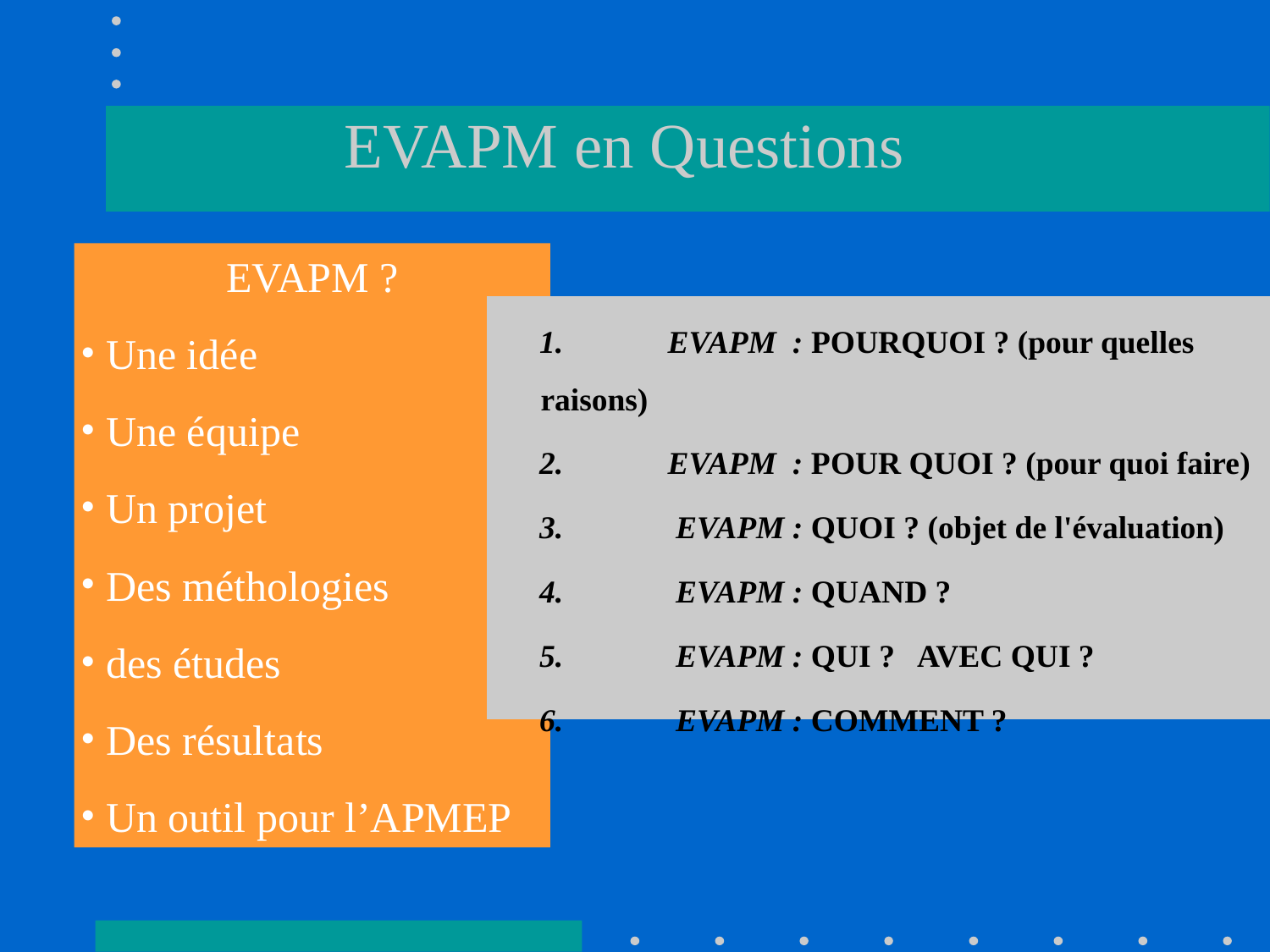

# EVAPM en Questions
EVAPM ?
 Une idée
 Une équipe
 Un projet
 Des méthologies
 des études
 Des résultats
 Un outil pour l’APMEP
1.	EVAPM  : POURQUOI ? (pour quelles raisons)
2.	EVAPM  : POUR QUOI ? (pour quoi faire)
3.	 EVAPM : QUOI ? (objet de l'évaluation)
4.	 EVAPM : QUAND ?
5.	 EVAPM : QUI ?   AVEC QUI ?
6.	 EVAPM : COMMENT ?